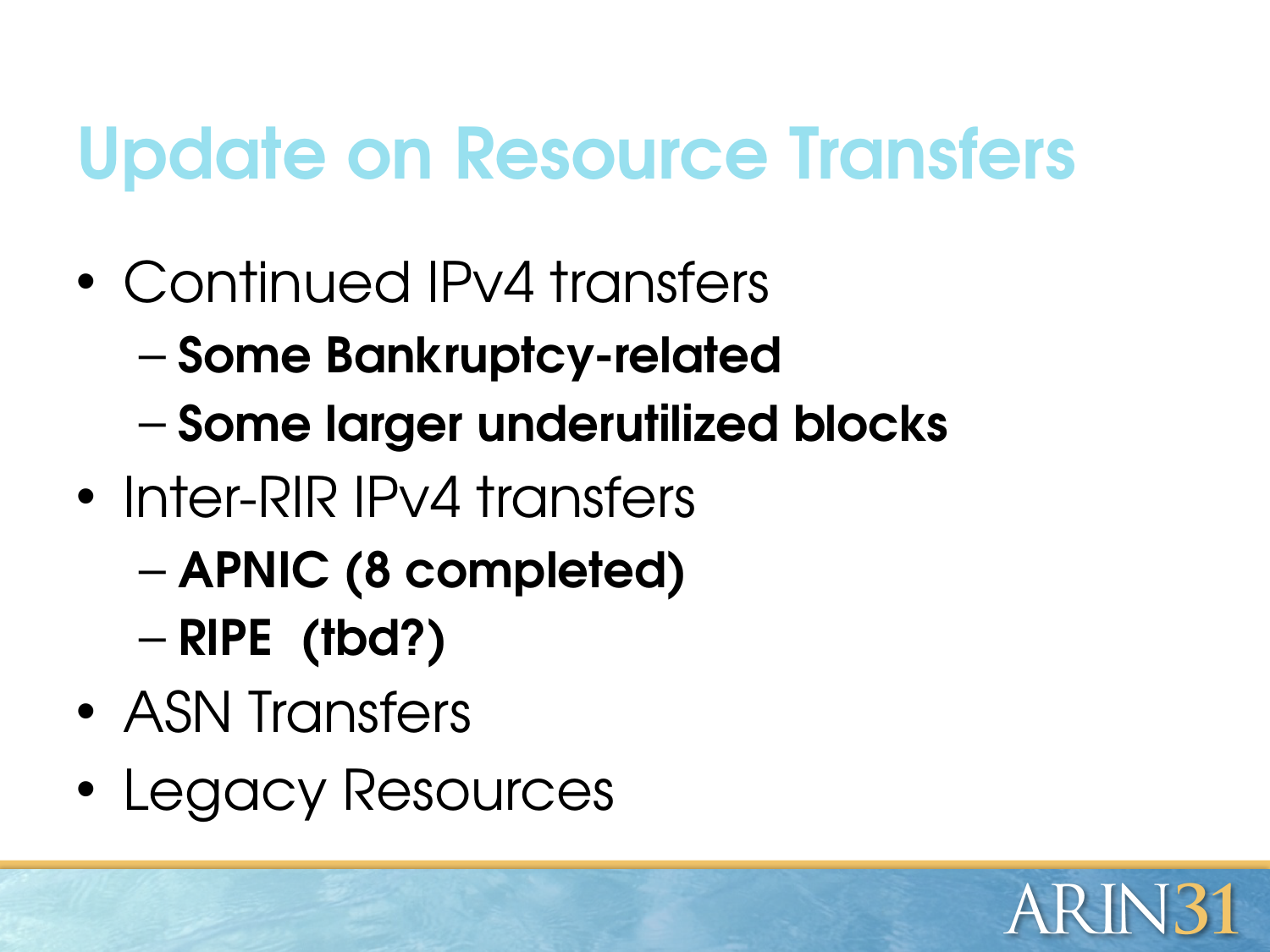

2
# Update on Resource Transfers
Continued IPv4 transfers
Some Bankruptcy-related
Some larger underutilized blocks
Inter-RIR IPv4 transfers
APNIC (8 completed)
RIPE  (tbd?)
ASN Transfers
Legacy Resources